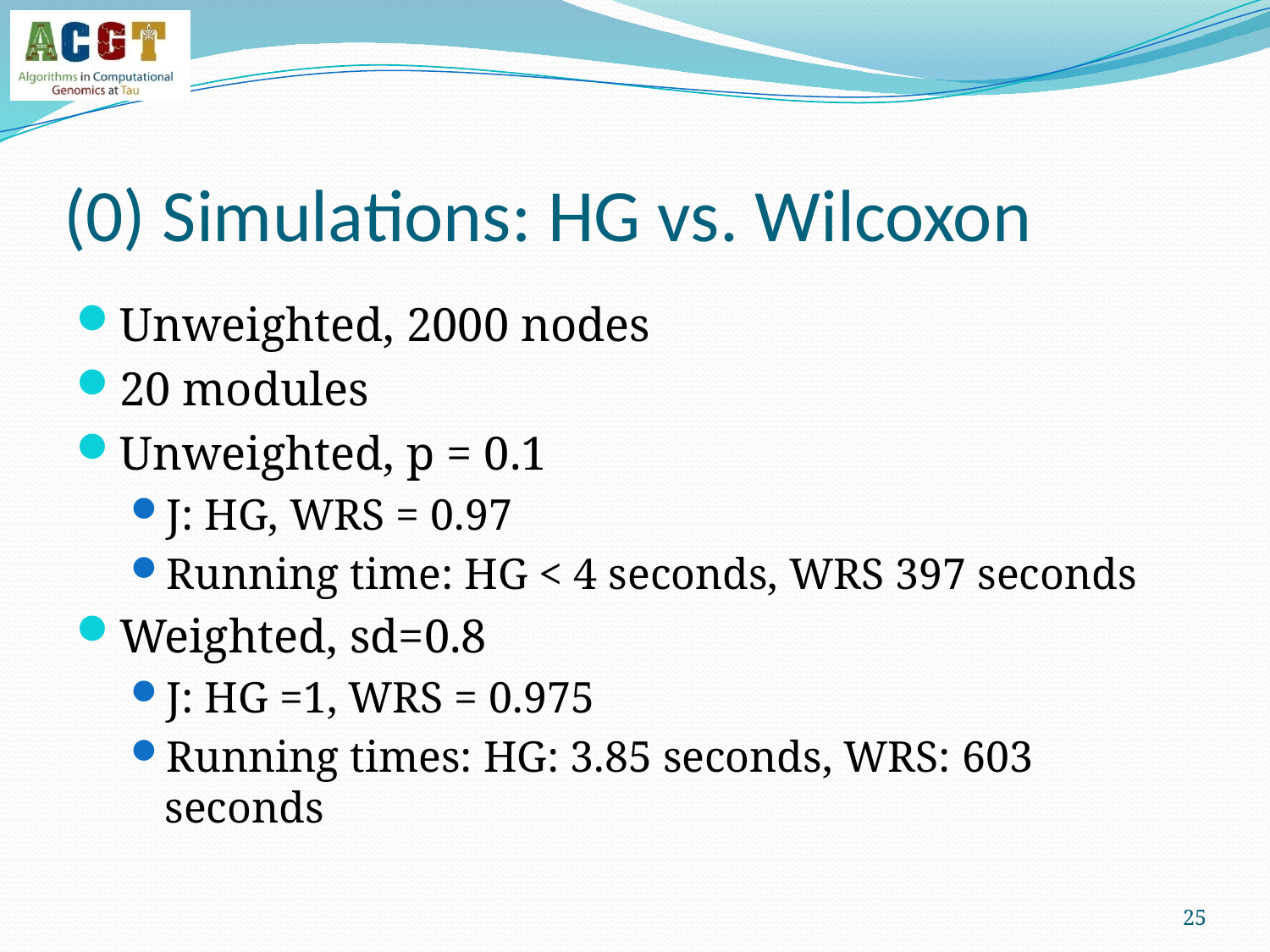

# (0) Simulations: HG vs. Wilcoxon
Unweighted, 2000 nodes
20 modules
Unweighted, p = 0.1
J: HG, WRS = 0.97
Running time: HG < 4 seconds, WRS 397 seconds
Weighted, sd=0.8
J: HG =1, WRS = 0.975
Running times: HG: 3.85 seconds, WRS: 603 seconds
25